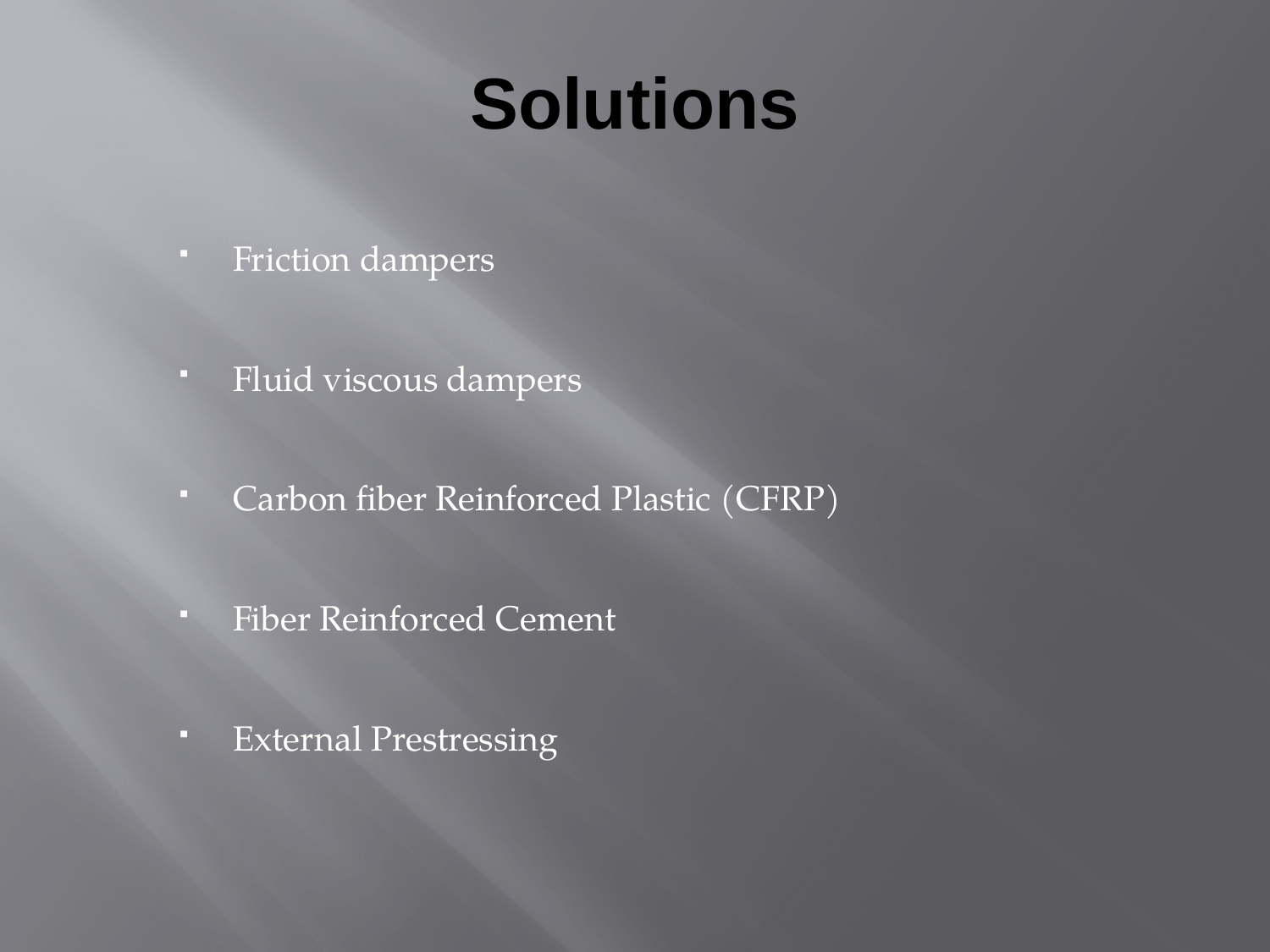

# Solutions
Friction dampers
Fluid viscous dampers
Carbon fiber Reinforced Plastic (CFRP)
Fiber Reinforced Cement
External Prestressing